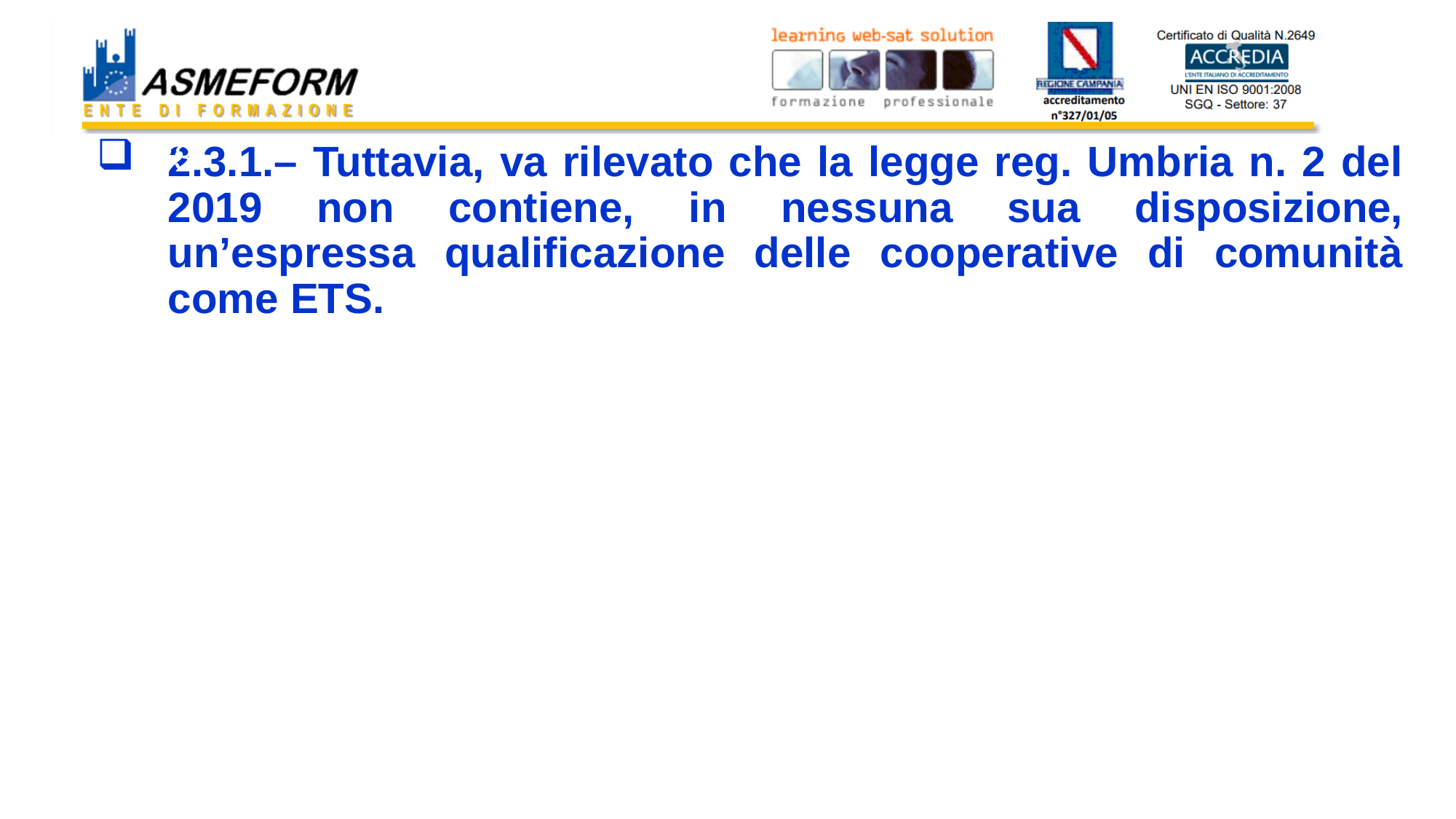

#
33
2.3.1.– Tuttavia, va rilevato che la legge reg. Umbria n. 2 del 2019 non contiene, in nessuna sua disposizione, un’espressa qualificazione delle cooperative di comunità come ETS.